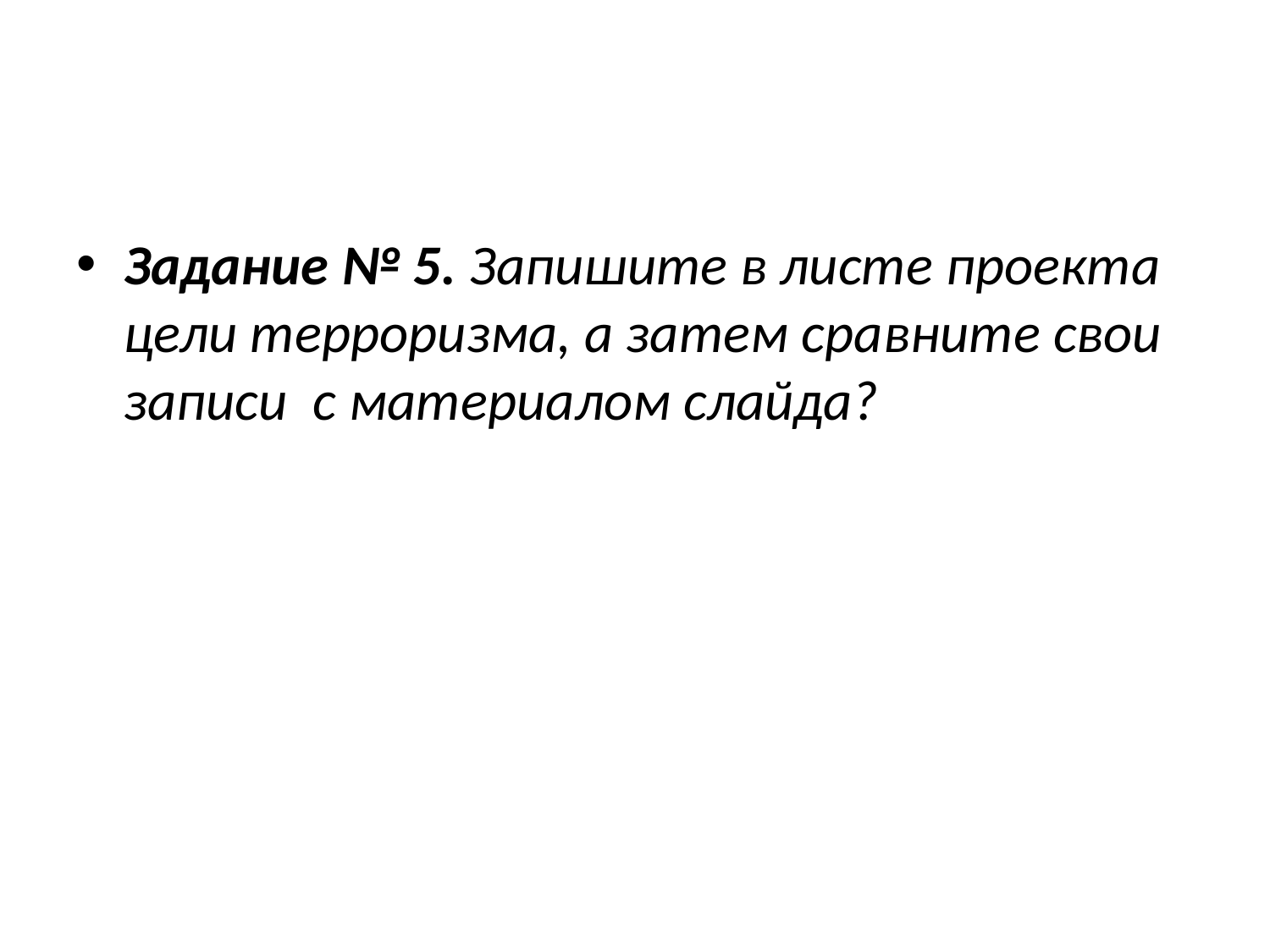

#
Задание № 5. Запишите в листе проекта цели терроризма, а затем сравните свои записи  с материалом слайда?